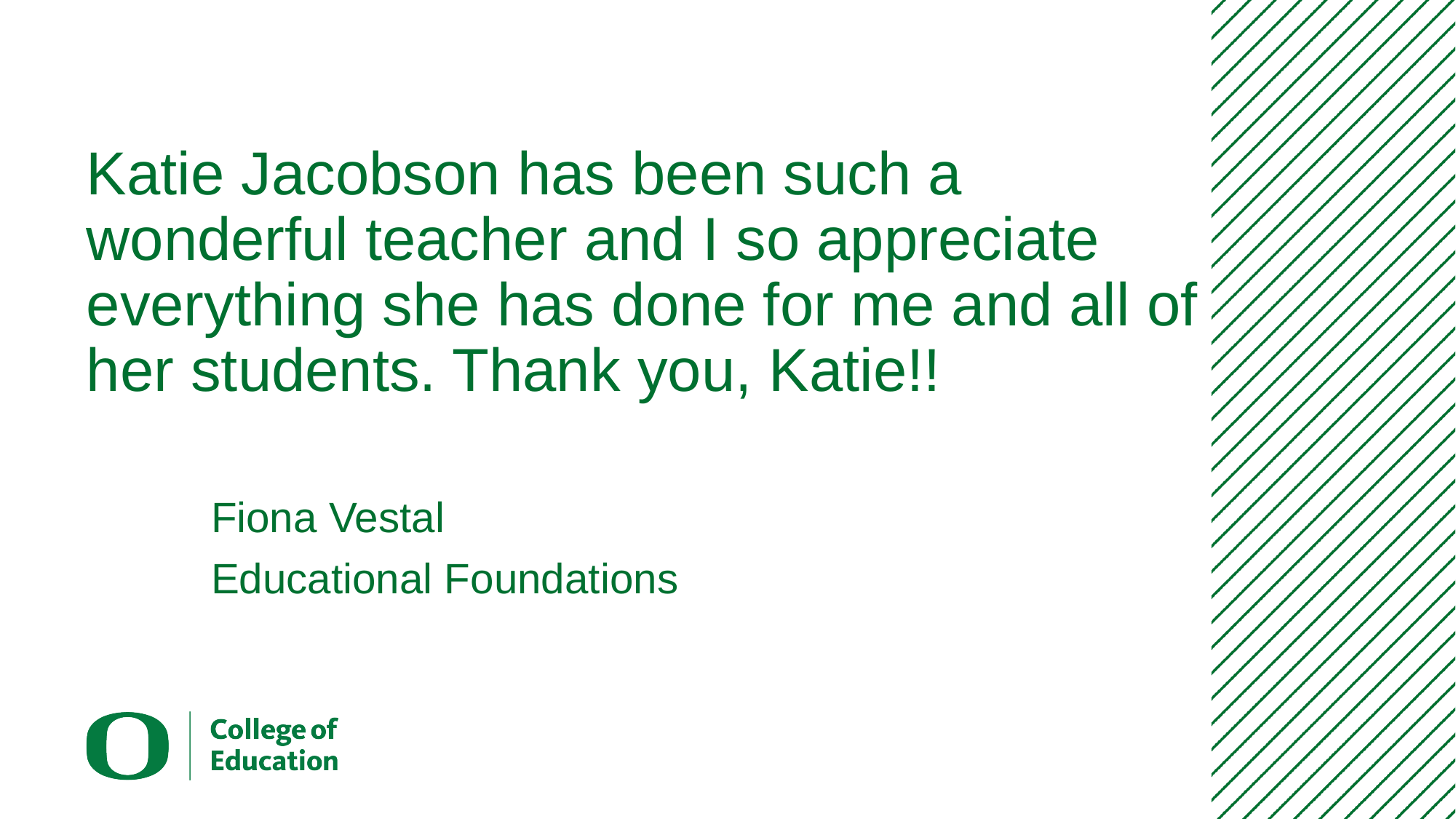

# Katie Jacobson has been such a wonderful teacher and I so appreciate everything she has done for me and all of her students. Thank you, Katie!!
Fiona Vestal
Educational Foundations